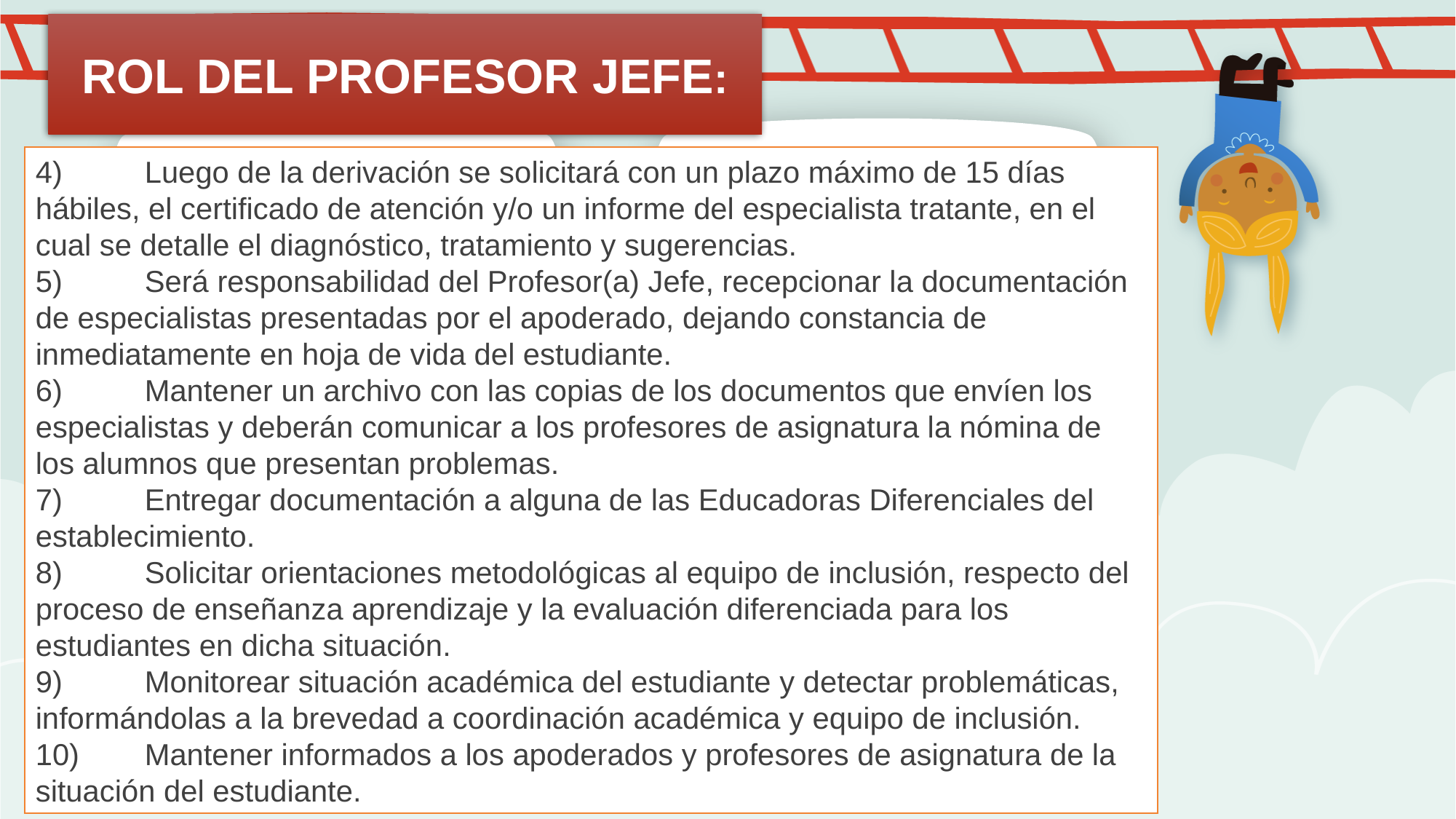

ROL DEL PROFESOR JEFE:
4)	Luego de la derivación se solicitará con un plazo máximo de 15 días hábiles, el certificado de atención y/o un informe del especialista tratante, en el cual se detalle el diagnóstico, tratamiento y sugerencias.
5)	Será responsabilidad del Profesor(a) Jefe, recepcionar la documentación de especialistas presentadas por el apoderado, dejando constancia de inmediatamente en hoja de vida del estudiante.
6)	Mantener un archivo con las copias de los documentos que envíen los especialistas y deberán comunicar a los profesores de asignatura la nómina de los alumnos que presentan problemas.
7)	Entregar documentación a alguna de las Educadoras Diferenciales del establecimiento.
8)	Solicitar orientaciones metodológicas al equipo de inclusión, respecto del proceso de enseñanza aprendizaje y la evaluación diferenciada para los estudiantes en dicha situación.
9)	Monitorear situación académica del estudiante y detectar problemáticas, informándolas a la brevedad a coordinación académica y equipo de inclusión.
10)	Mantener informados a los apoderados y profesores de asignatura de la situación del estudiante.